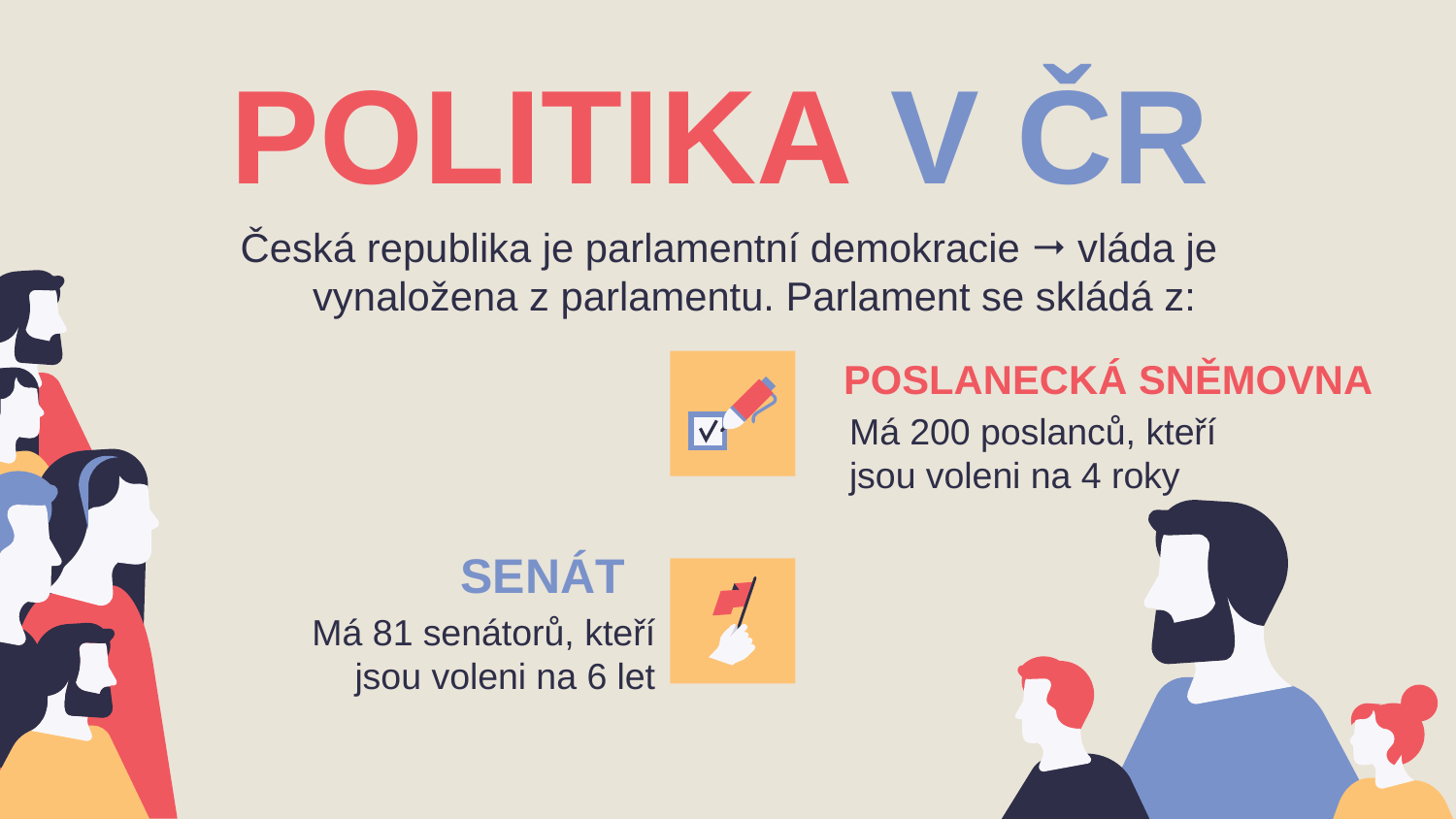

# POLITIKA V ČR
Česká republika je parlamentní demokracie ⭢ vláda je vynaložena z parlamentu. Parlament se skládá z:

POSLANECKÁ SNĚMOVNA

Má 200 poslanců, kteří jsou voleni na 4 roky

SENÁT

Má 81 senátorů, kteří jsou voleni na 6 let